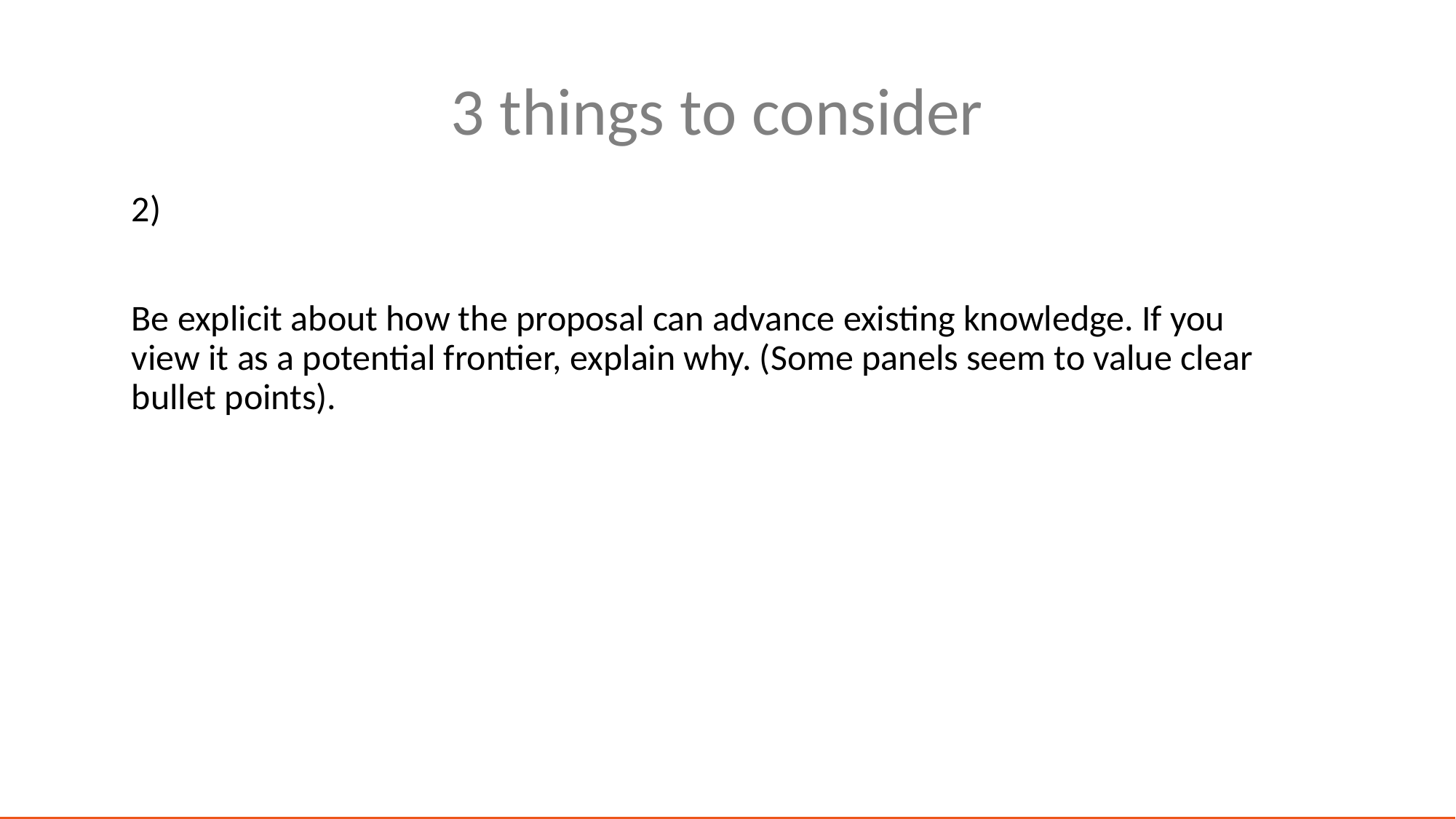

# 3 things to consider
2)

Be explicit about how the proposal can advance existing knowledge. If you view it as a potential frontier, explain why. (Some panels seem to value clear bullet points).